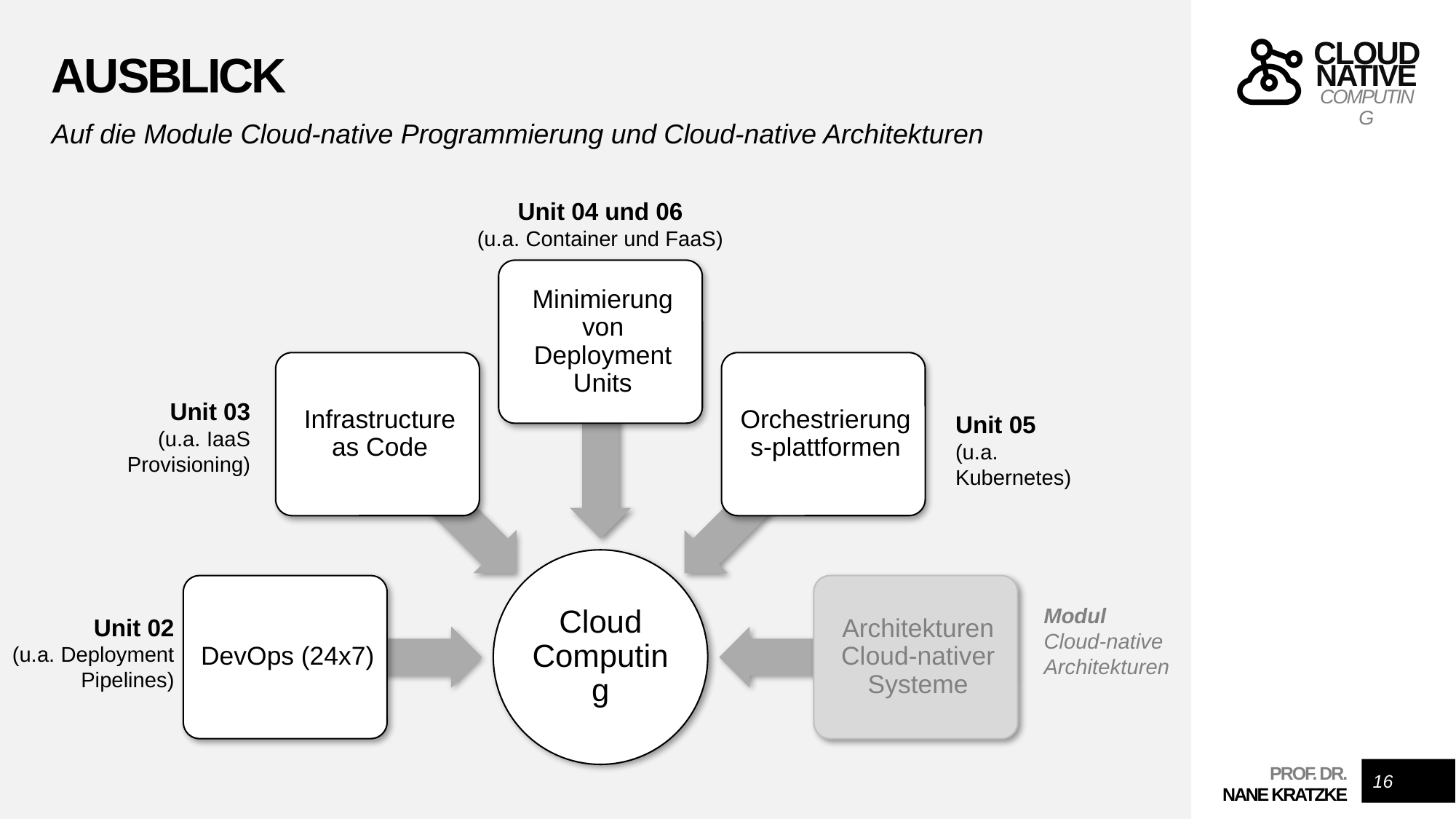

# Ausblick
Auf die Module Cloud-native Programmierung und Cloud-native Architekturen
Unit 04 und 06
(u.a. Container und FaaS)
Cloud Computing
DevOps (24x7)
Infrastructure as Code
Minimierung von Deployment Units
Orchestrierungs-plattformen
Architekturen Cloud-nativer Systeme
Unit 03
(u.a. IaaS Provisioning)
Unit 05
(u.a. Kubernetes)
Modul
Cloud-native Architekturen
Unit 02
(u.a. Deployment
Pipelines)
16